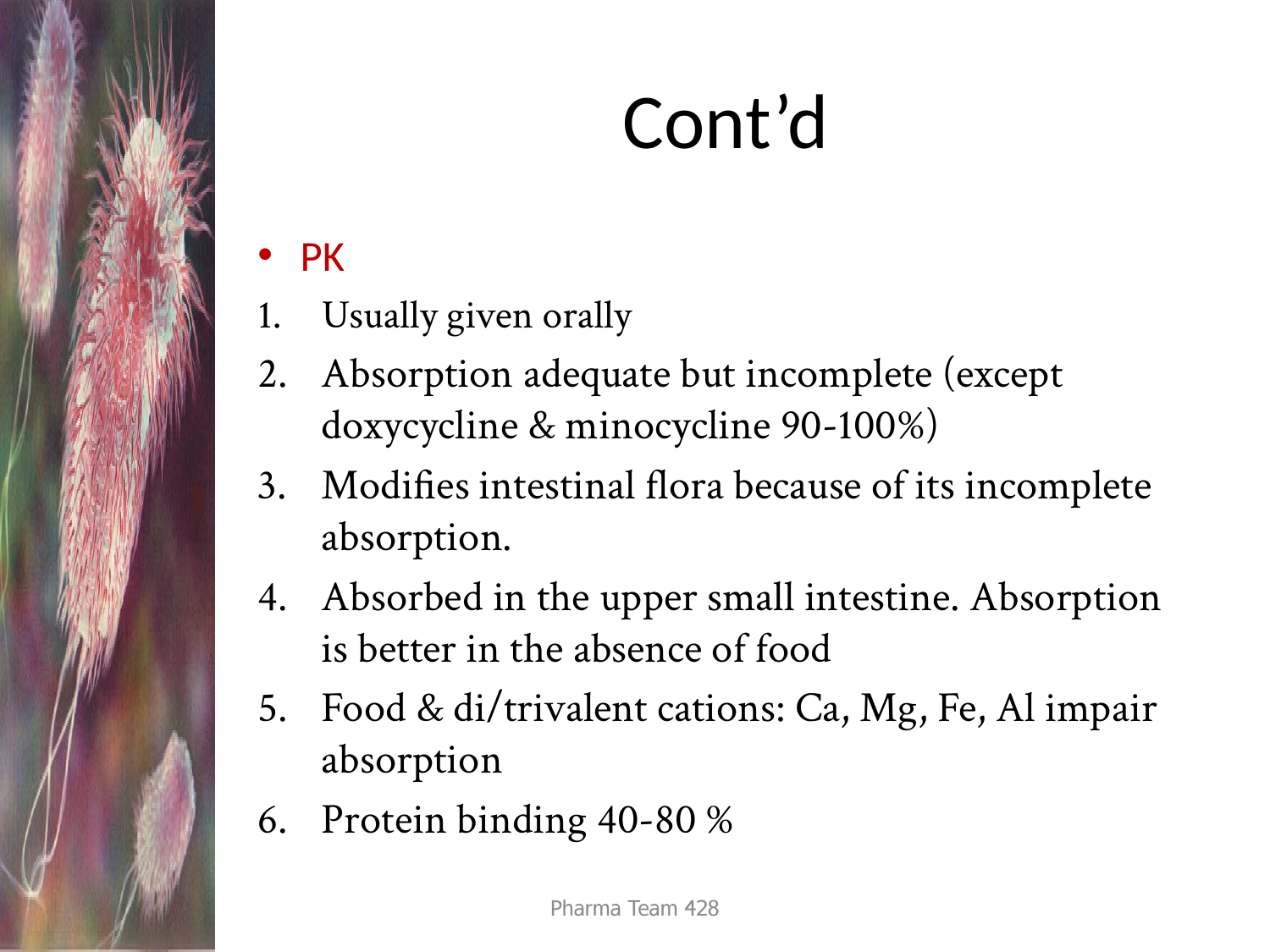

# Cont’d
PK
Usually given orally
Absorption adequate but incomplete (except doxycycline & minocycline 90-100%)
Modifies intestinal flora because of its incomplete absorption.
Absorbed in the upper small intestine. Absorption is better in the absence of food
Food & di/trivalent cations: Ca, Mg, Fe, Al impair absorption
Protein binding 40-80 %

Pharma Team 428